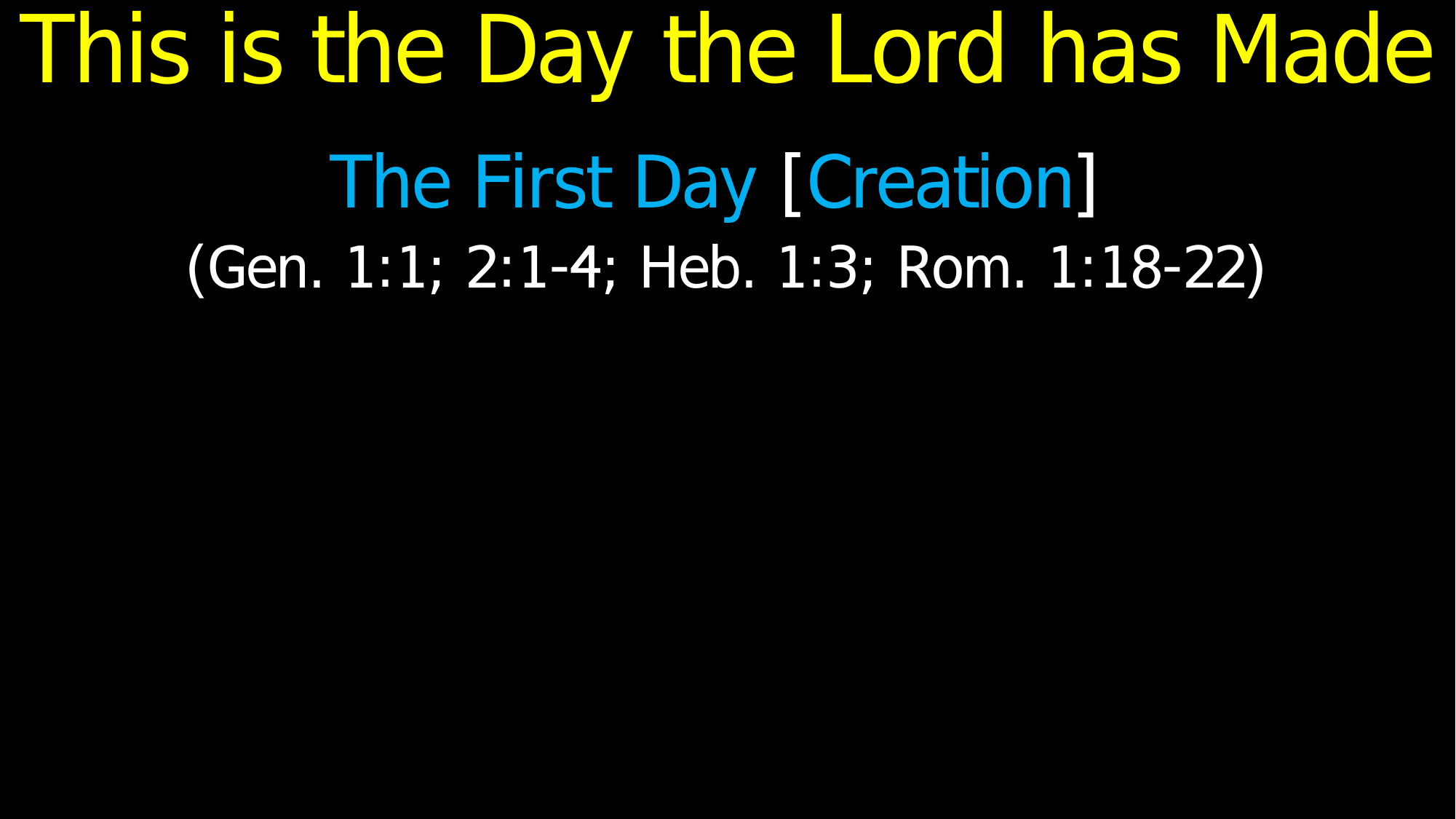

# This is the Day the Lord has Made
The First Day [Creation]
(Gen. 1:1; 2:1-4; Heb. 1:3; Rom. 1:18-22)